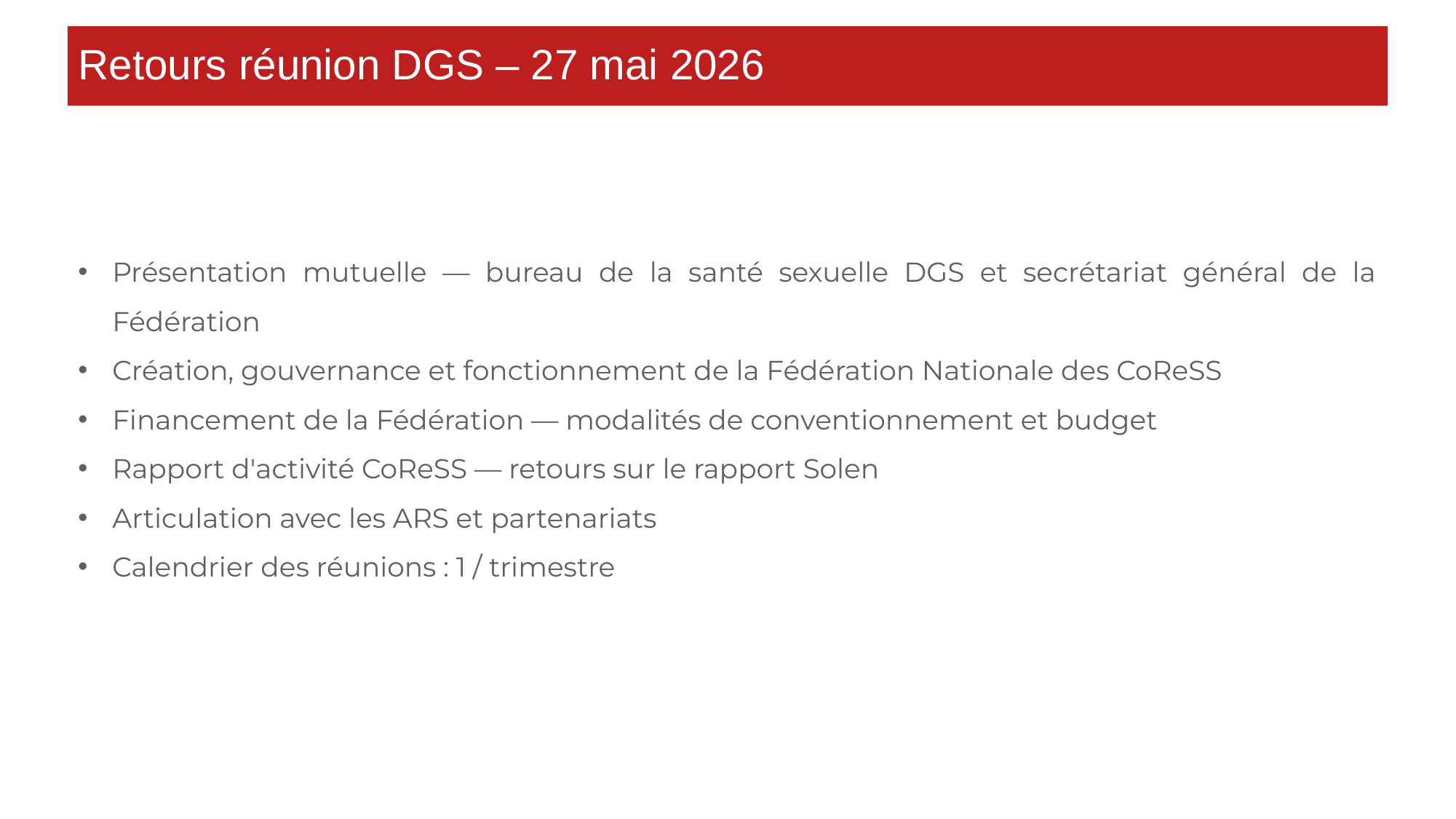

# Retours réunion DGS – 27 mai 2026
Présentation mutuelle — bureau de la santé sexuelle DGS et secrétariat général de la Fédération
Création, gouvernance et fonctionnement de la Fédération Nationale des CoReSS
Financement de la Fédération — modalités de conventionnement et budget
Rapport d'activité CoReSS — retours sur le rapport Solen
Articulation avec les ARS et partenariats
Calendrier des réunions : 1 / trimestre